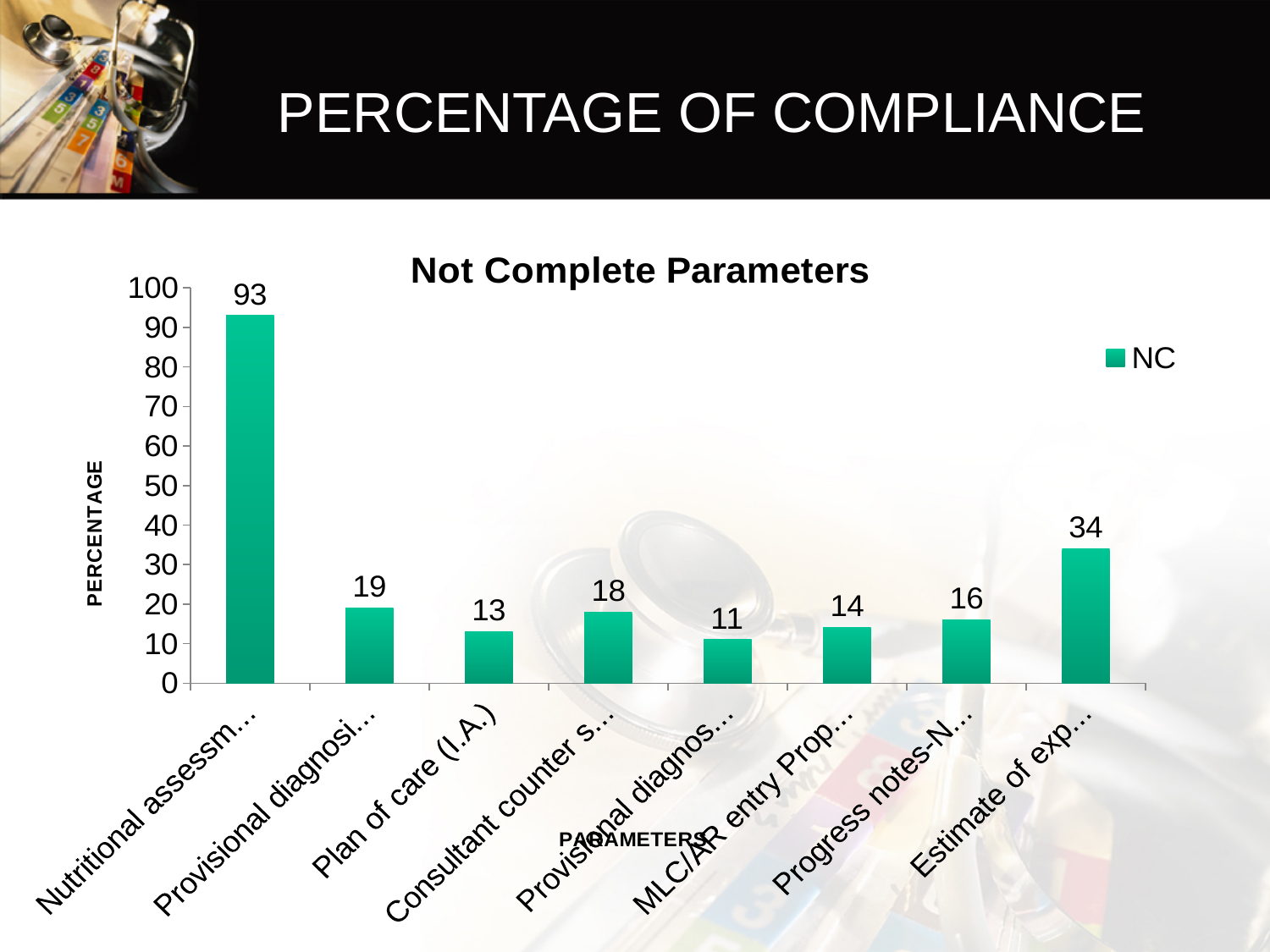

# PERCENTAGE OF COMPLIANCE

### Chart: Not Complete Parameters

| Category | NC |
|---|---|
| Nutritional assessment(I.A.) | 93.0 |
| Provisional diagnosis (I.A.) | 19.0 |
| Plan of care (I.A.) | 13.0 |
| Consultant counter signed (I.A.) | 18.0 |
| Provisional diagnosis (E.S.) | 11.0 |
| MLC/AR entry Proper (E.S.) | 14.0 |
| Progress notes-Nurses | 16.0 |
| Estimate of expenses | 34.0 |